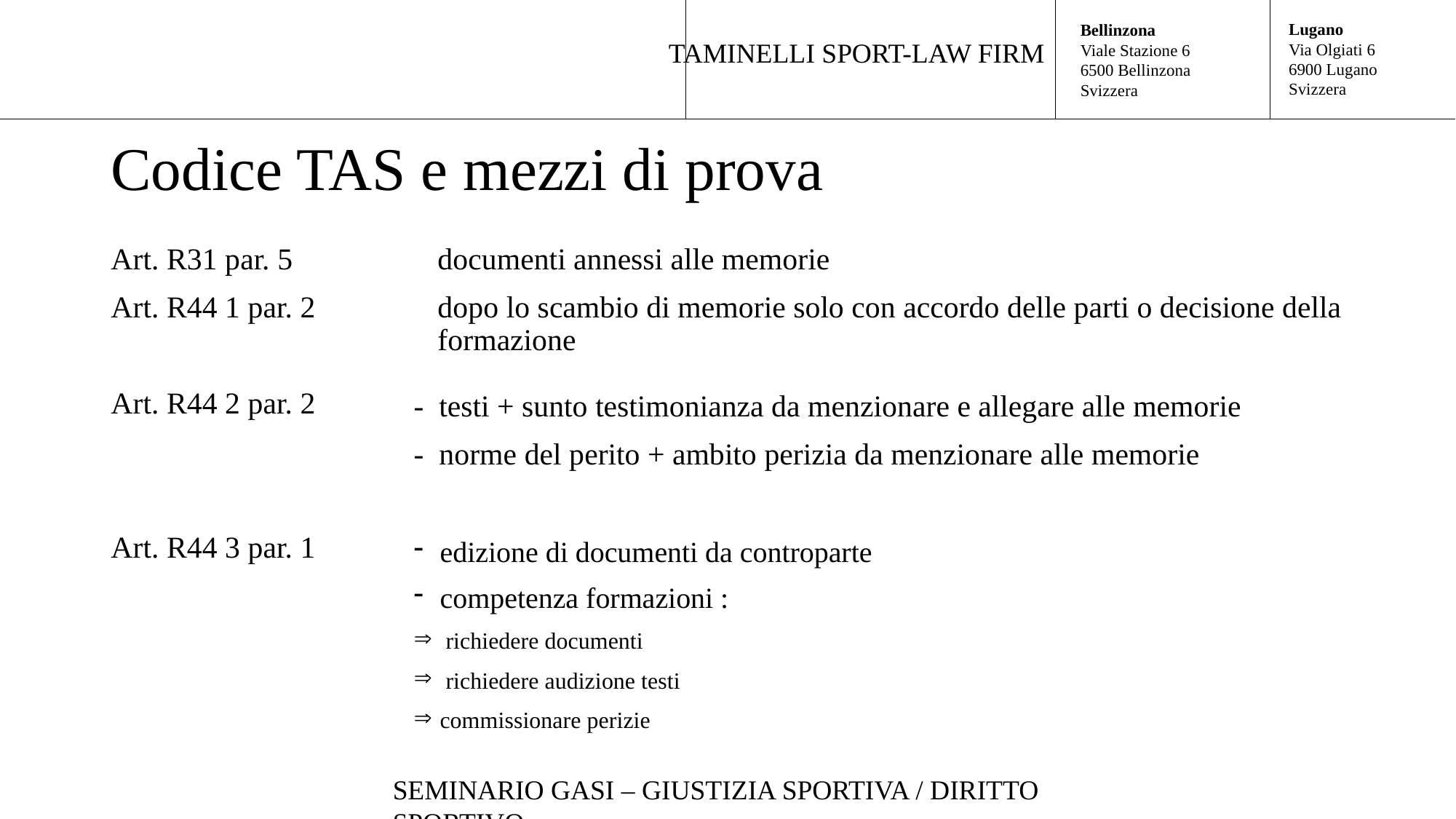

Lugano
Via Olgiati 6
6900 Lugano
Svizzera
Bellinzona
Viale Stazione 6
6500 Bellinzona
Svizzera
Taminelli Sport-Law Firm
# Codice TAS e mezzi di prova
Art. R31 par. 5
Art. R44 1 par. 2

Art. R44 2 par. 2

Art. R44 3 par. 1
documenti annessi alle memorie
dopo lo scambio di memorie solo con accordo delle parti o decisione della formazione

-  testi + sunto testimonianza da menzionare e allegare alle memorie
-  norme del perito + ambito perizia da menzionare alle memorie

edizione di documenti da controparte
competenza formazioni :
 richiedere documenti
 richiedere audizione testi
commissionare perizie

Seminario GASI – giustizia sportiva / diritto sportivo